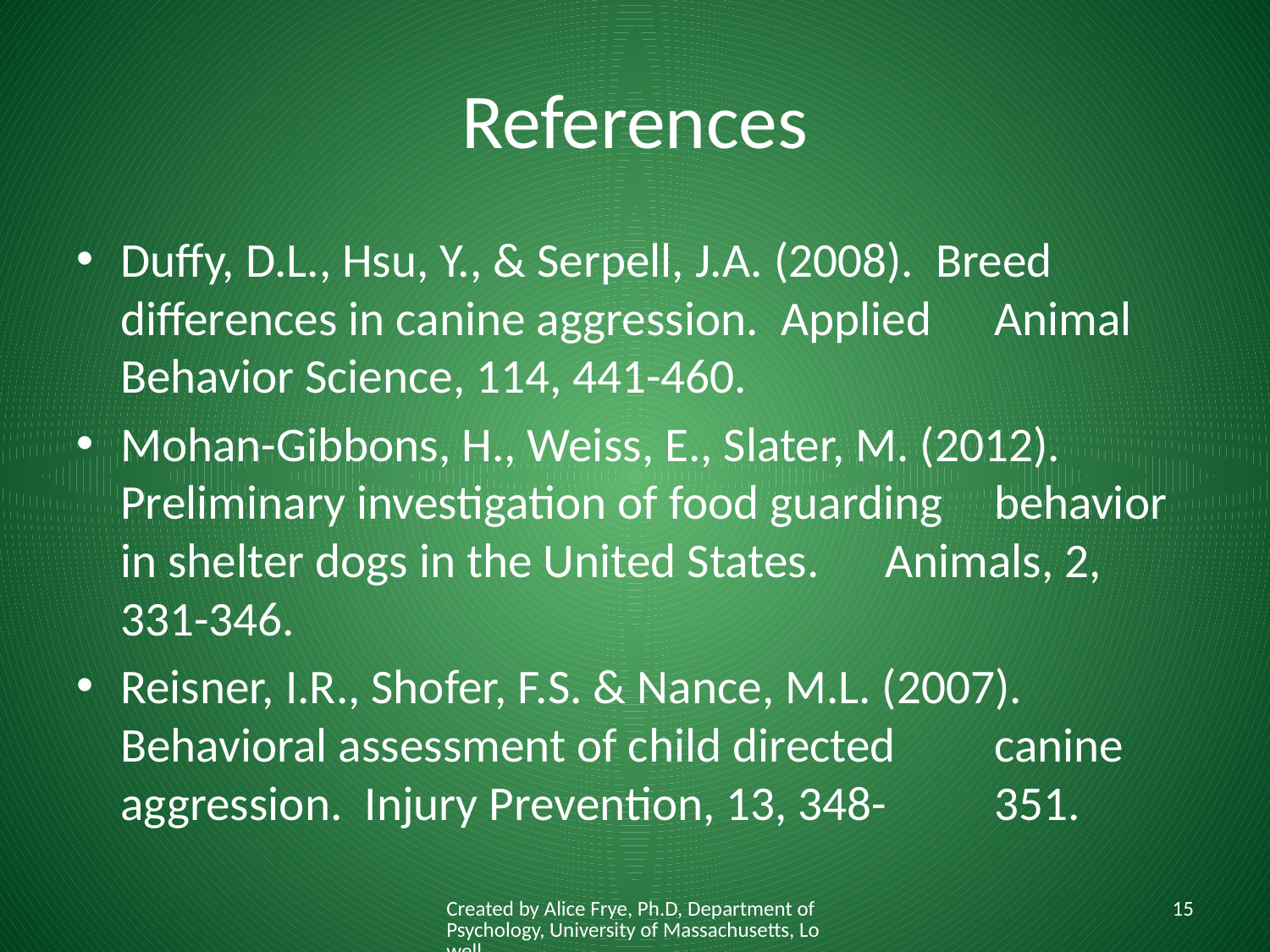

# References
Duffy, D.L., Hsu, Y., & Serpell, J.A. (2008).  Breed 	differences in canine aggression.  Applied 	Animal Behavior Science, 114, 441-460.
Mohan-Gibbons, H., Weiss, E., Slater, M. (2012). 	Preliminary investigation of food guarding 	behavior in shelter dogs in the United States.  	Animals, 2, 331-346.
Reisner, I.R., Shofer, F.S. & Nance, M.L. (2007).  	Behavioral assessment of child directed 	canine aggression.  Injury Prevention, 13, 348-	351.
Created by Alice Frye, Ph.D, Department of Psychology, University of Massachusetts, Lowell
15